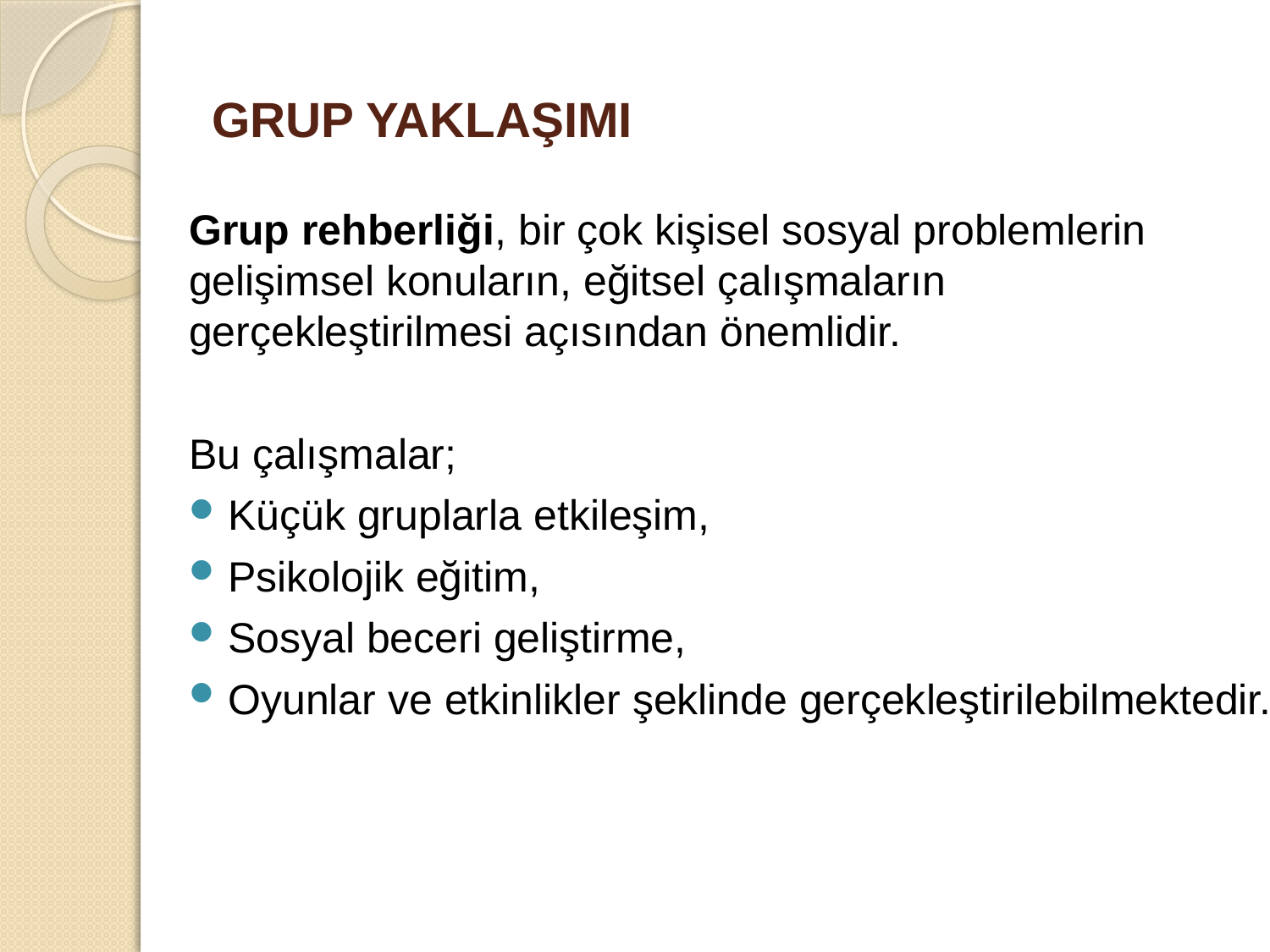

# GRUP YAKLAŞIMI
Grup rehberliği, bir çok kişisel sosyal problemlerin gelişimsel konuların, eğitsel çalışmaların gerçekleştirilmesi açısından önemlidir.

Bu çalışmalar;
Küçük gruplarla etkileşim,
Psikolojik eğitim,
Sosyal beceri geliştirme,
Oyunlar ve etkinlikler şeklinde gerçekleştirilebilmektedir.